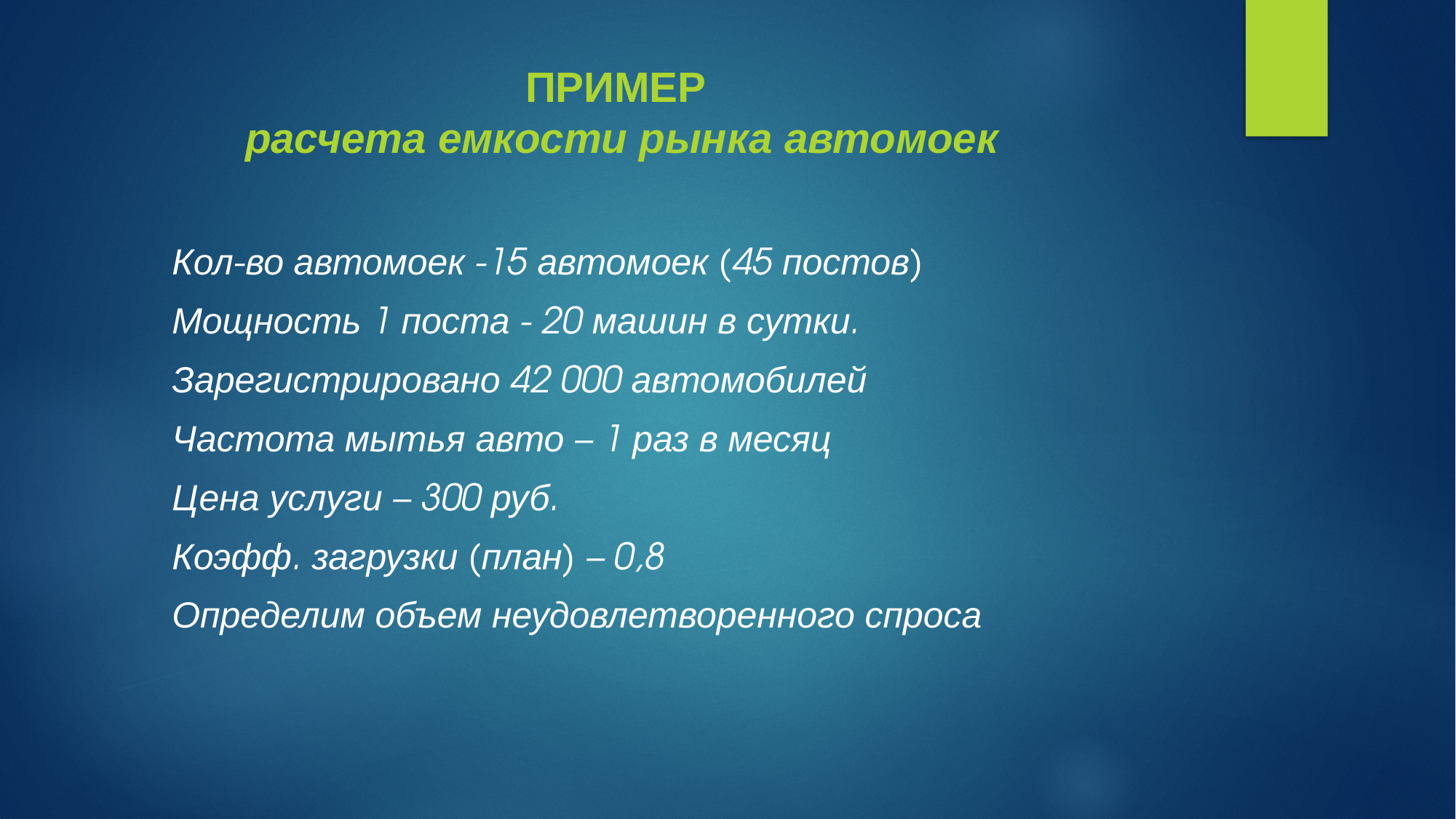

# Пример расчета емкости рынка автомоек
Кол-во автомоек -15 автомоек (45 постов)
Мощность 1 поста - 20 машин в сутки.
Зарегистрировано 42 000 автомобилей
Частота мытья авто – 1 раз в месяц
Цена услуги – 300 руб.
Коэфф. загрузки (план) – 0,8
Определим объем неудовлетворенного спроса